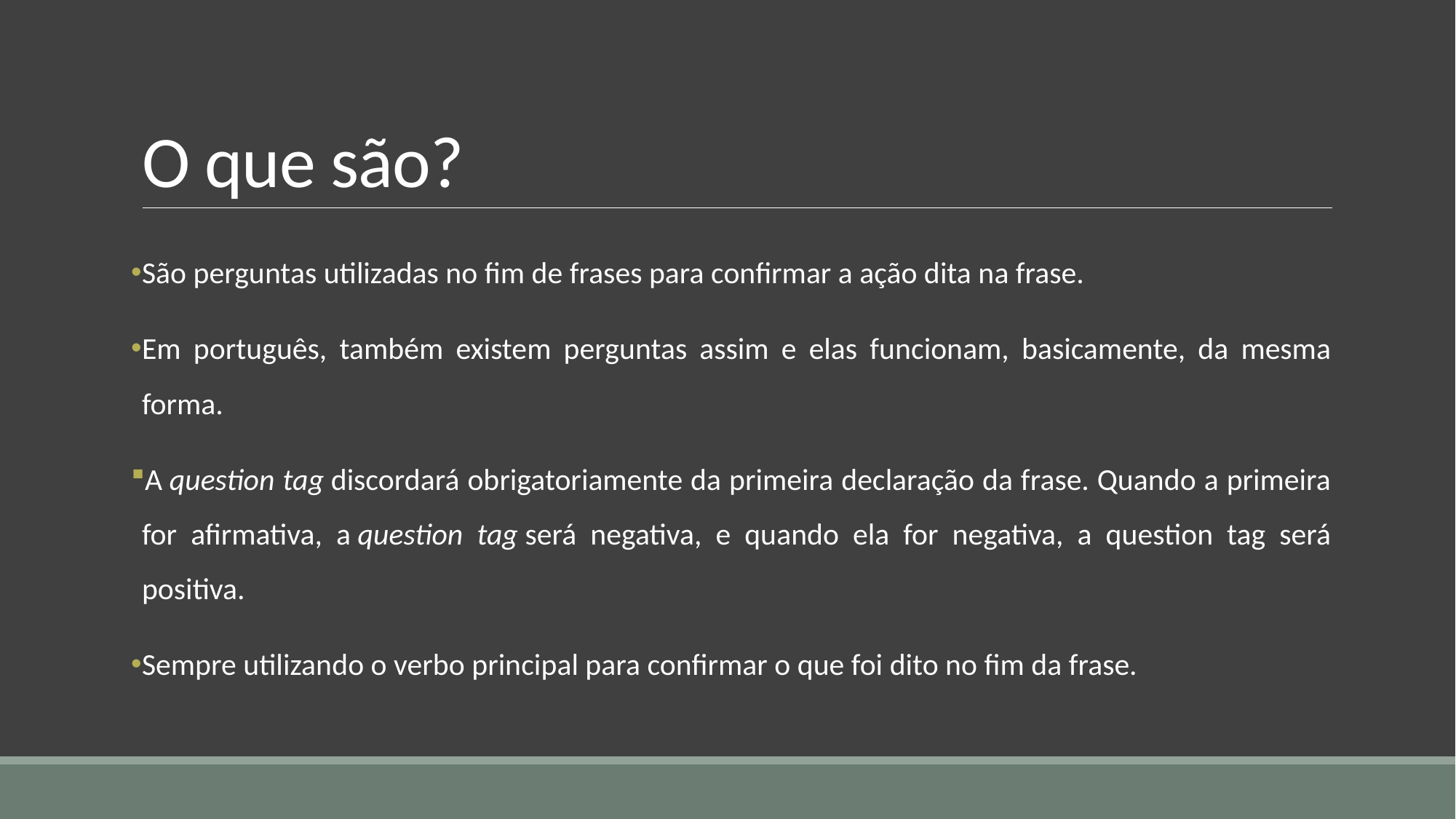

# O que são?
São perguntas utilizadas no fim de frases para confirmar a ação dita na frase.
Em português, também existem perguntas assim e elas funcionam, basicamente, da mesma forma.
A question tag discordará obrigatoriamente da primeira declaração da frase. Quando a primeira for afirmativa, a question tag será negativa, e quando ela for negativa, a question tag será positiva.
Sempre utilizando o verbo principal para confirmar o que foi dito no fim da frase.